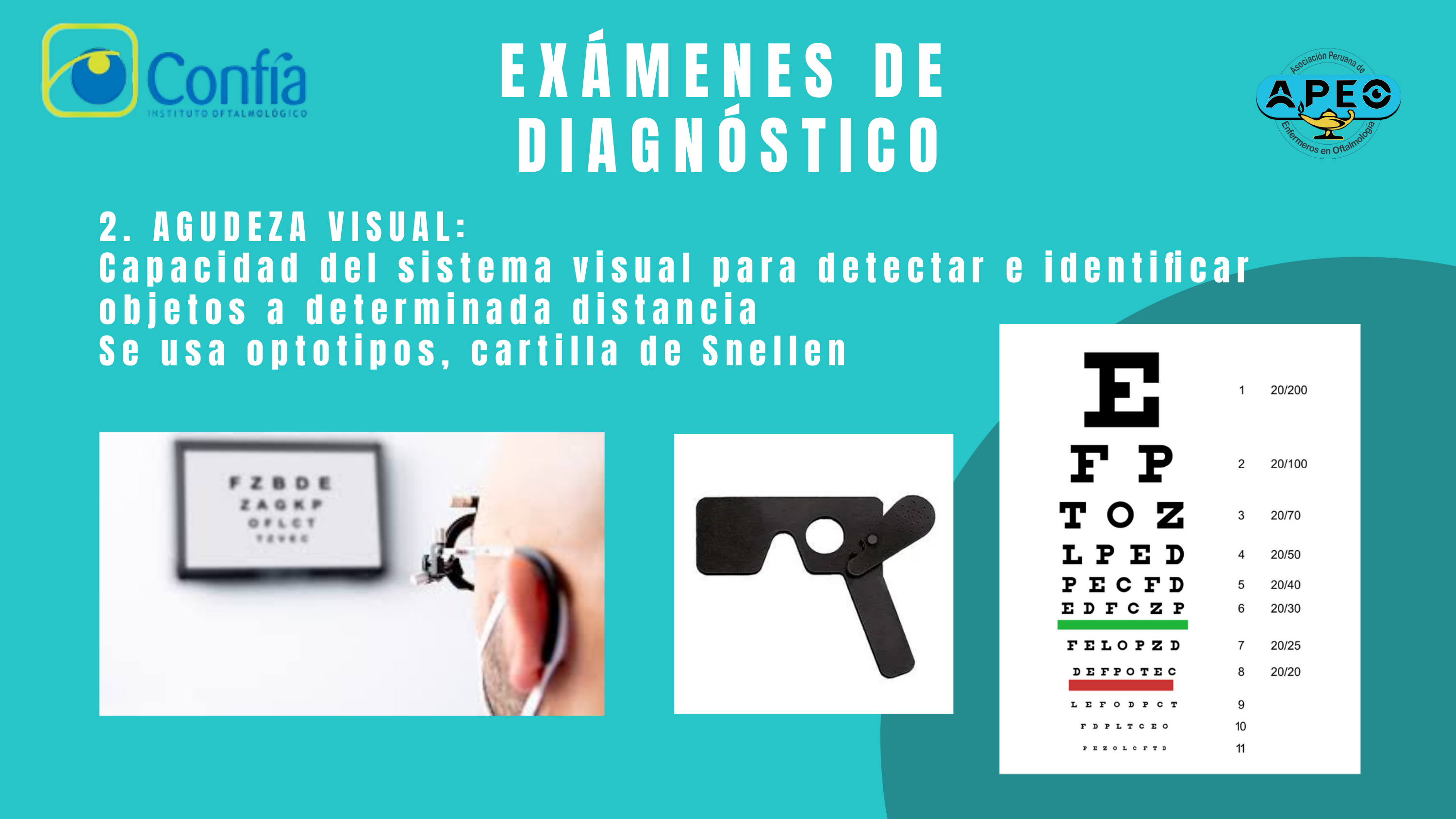

EXÁMENES DE DIAGNÓSTICO

2. AGUDEZA VISUAL:
Capacidad del sistema visual para detectar e identificar objetos a determinada distancia
Se usa optotipos, cartilla de Snellen